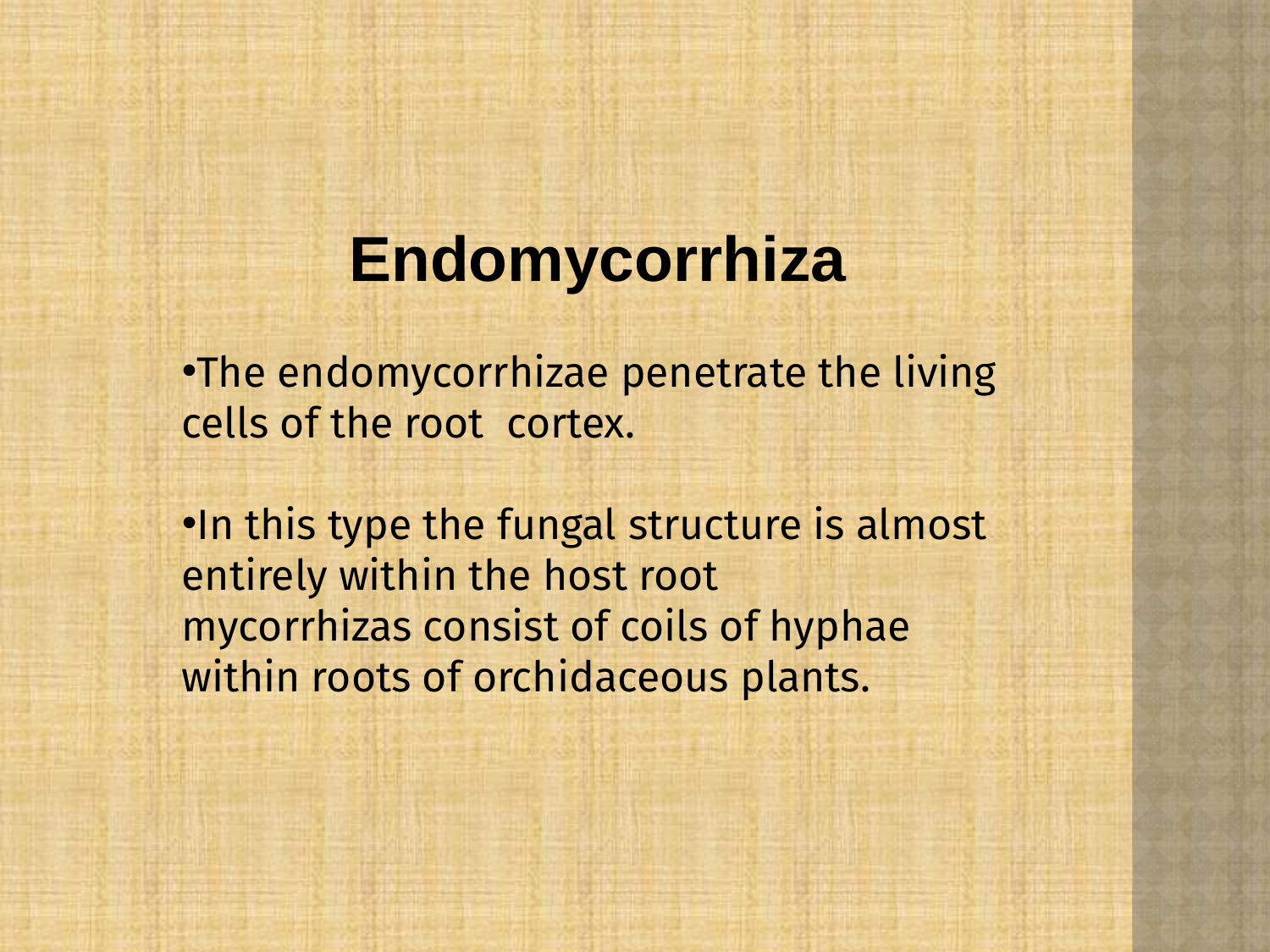

Endomycorrhiza

The endomycorrhizae penetrate the living cells of the root  cortex.

In this type the fungal structure is almost entirely within the host root mycorrhizas consist of coils of hyphae within roots of orchidaceous plants.